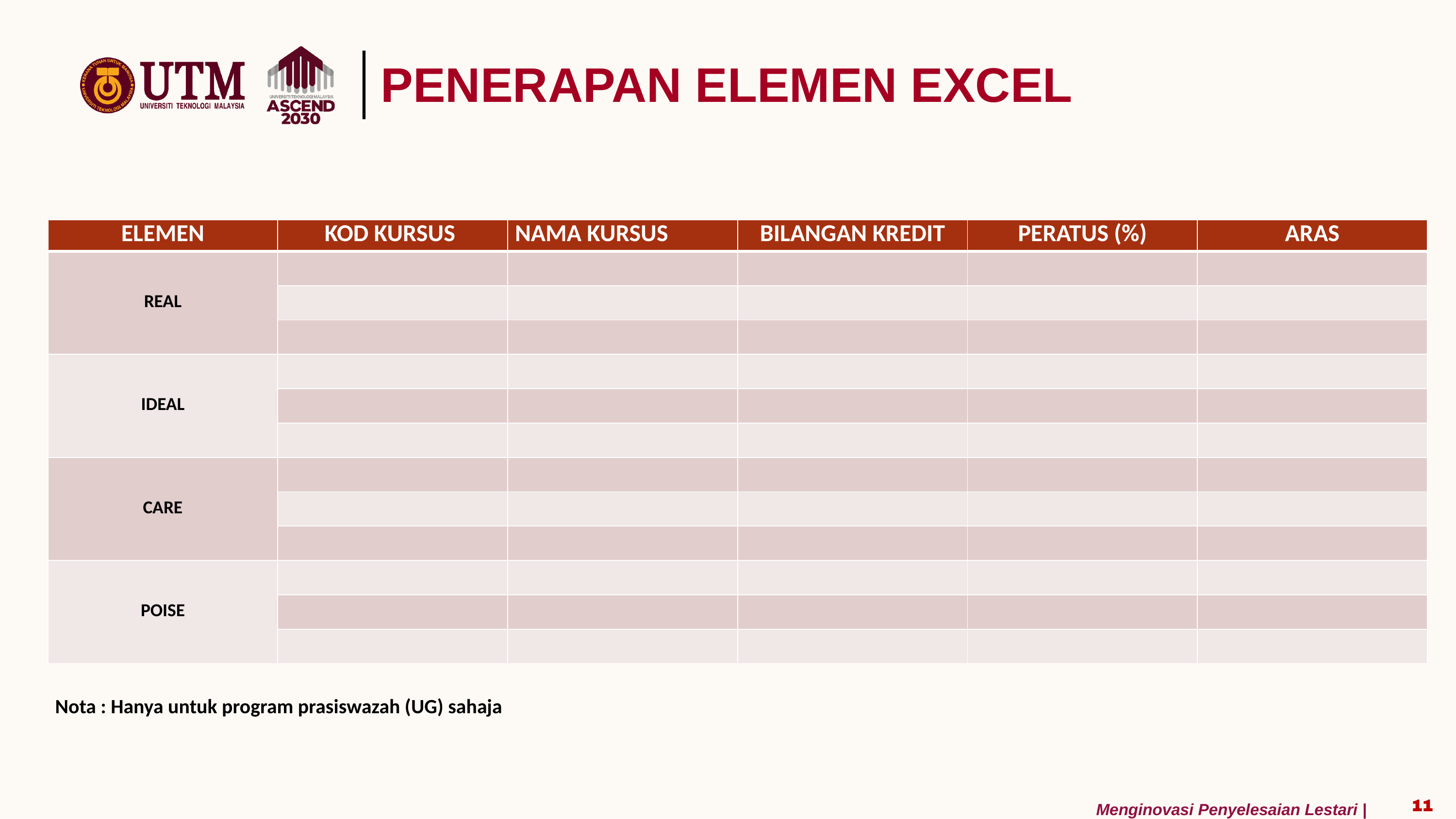

PENERAPAN ELEMEN EXCEL
| ELEMEN | KOD KURSUS | NAMA KURSUS | BILANGAN KREDIT | PERATUS (%) | ARAS |
| --- | --- | --- | --- | --- | --- |
| REAL |  |  |  |  |  |
|  |  |  |  |  |  |
|  |  |  |  |  |  |
| IDEAL |  |  |  |  |  |
|  |  |  |  |  |  |
|  |  |  |  |  |  |
| CARE |  |  |  |  |  |
|  |  |  |  |  |  |
|  |  |  |  |  |  |
| POISE |  |  |  |  |  |
|  |  |  |  |  |  |
|  |  |  |  |  |  |
Nota : Hanya untuk program prasiswazah (UG) sahaja